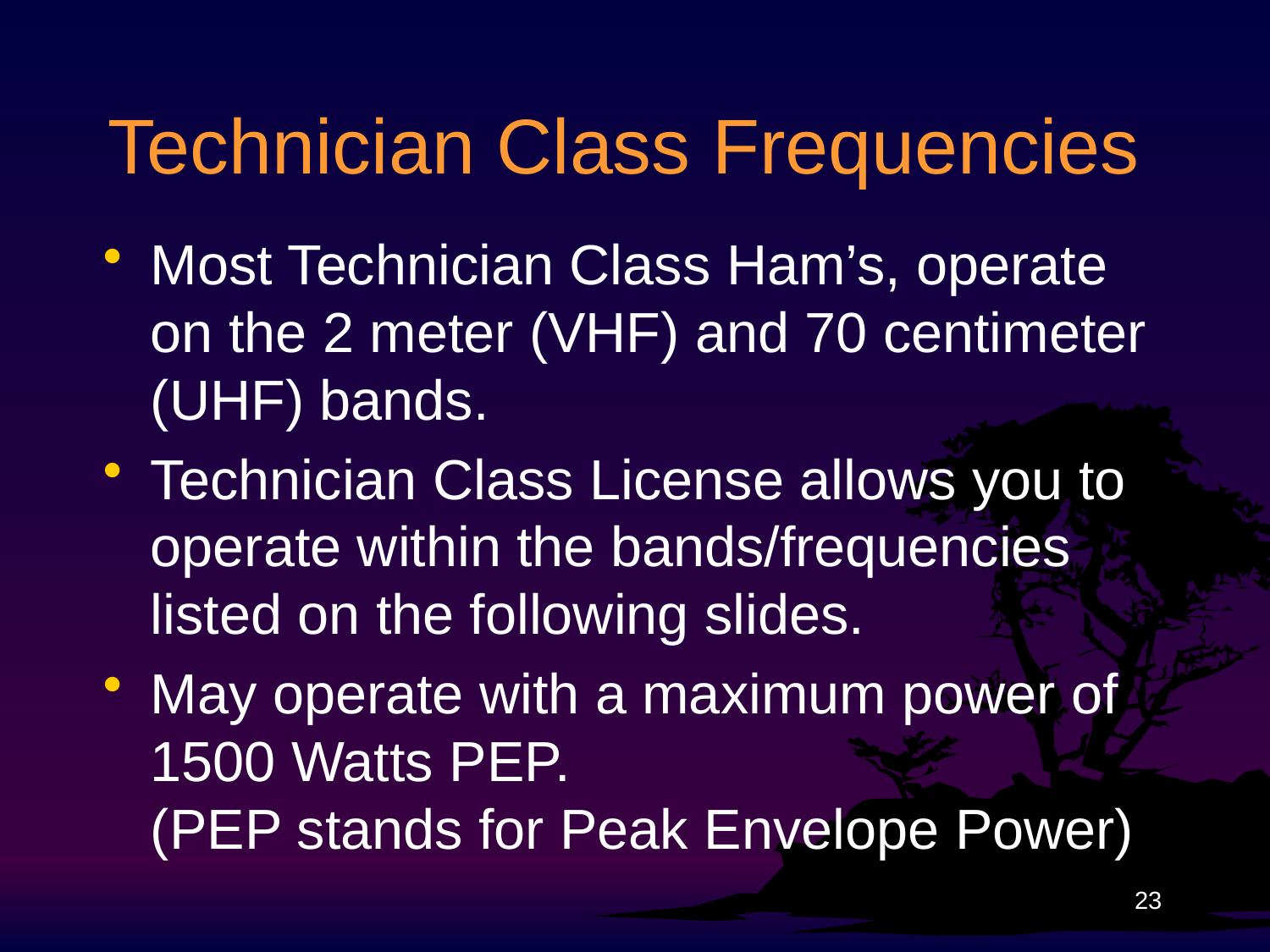

# Technician Class Frequencies
Most Technician Class Ham’s, operate on the 2 meter (VHF) and 70 centimeter (UHF) bands.
Technician Class License allows you to operate within the bands/frequencies listed on the following slides.
May operate with a maximum power of 1500 Watts PEP.
(PEP stands for Peak Envelope Power)
23